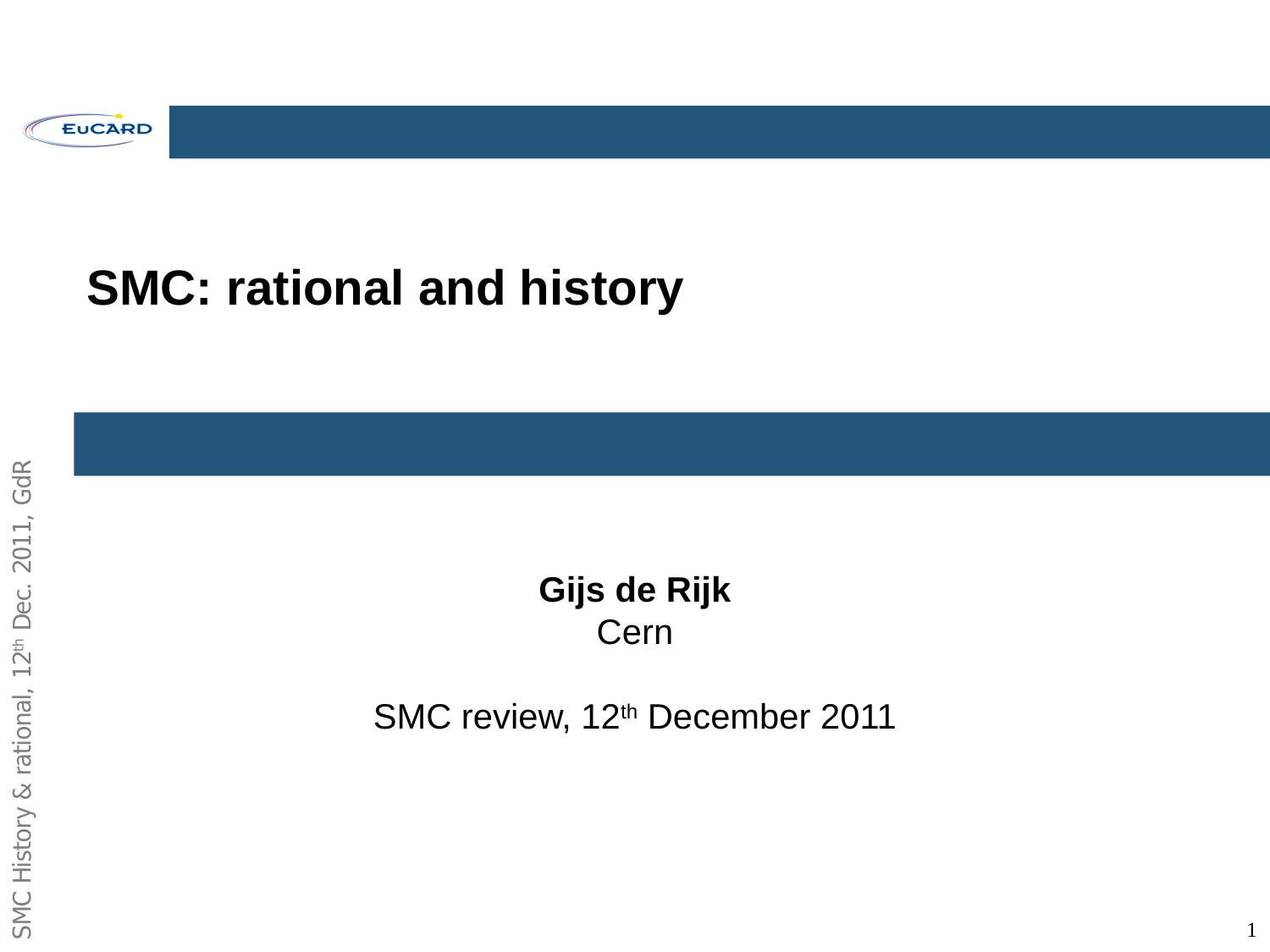

# SMC: rational and history

Gijs de Rijk
Cern

SMC review, 12th December 2011

1